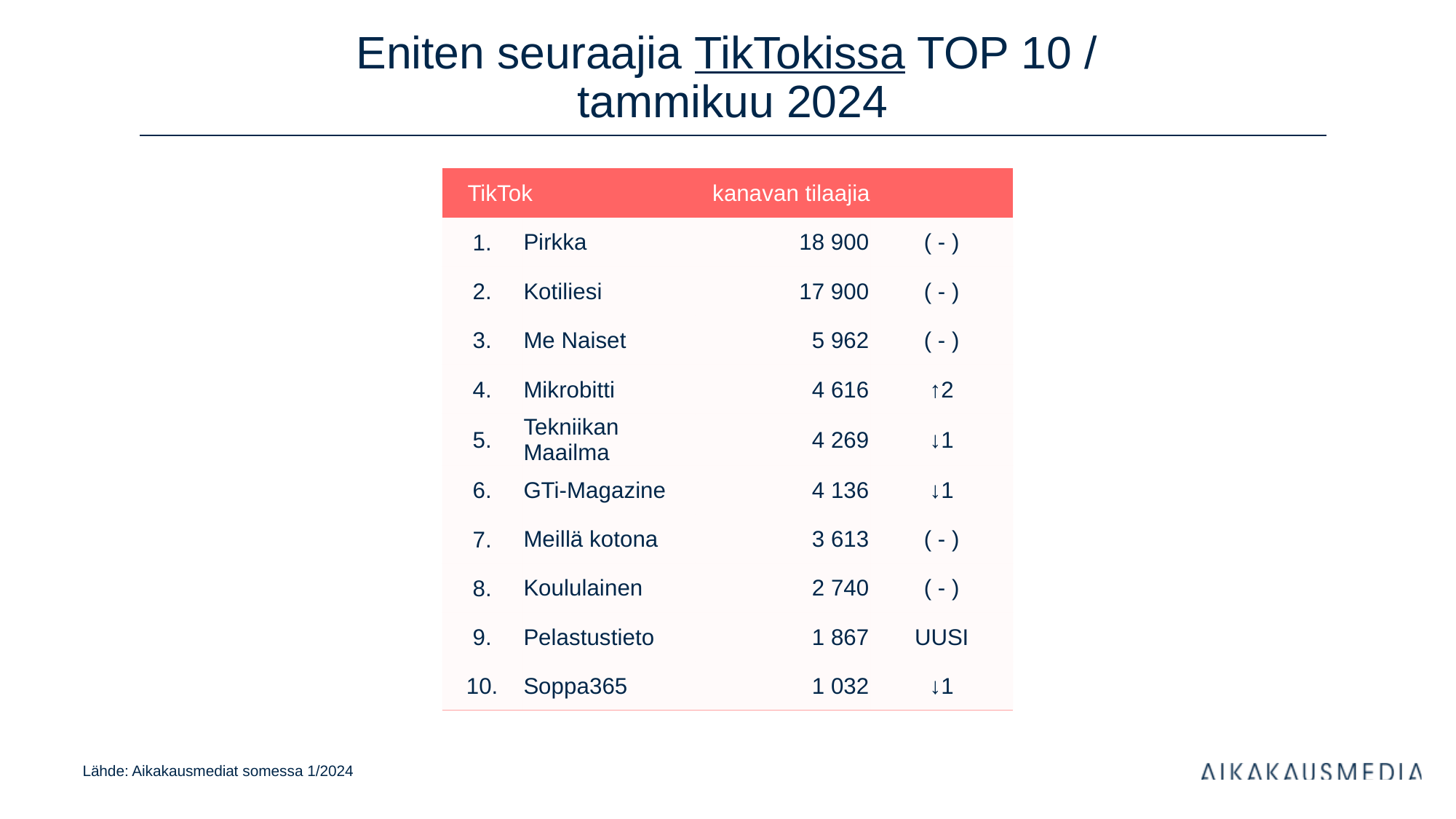

# Eniten seuraajia TikTokissa TOP 10 / tammikuu 2024
| TikTok |  | kanavan tilaajia |  |
| --- | --- | --- | --- |
| 1. | Pirkka | 18 900 | ( - ) |
| 2. | Kotiliesi | 17 900 | ( - ) |
| 3. | Me Naiset | 5 962 | ( - ) |
| 4. | Mikrobitti | 4 616 | ↑2 |
| 5. | Tekniikan Maailma | 4 269 | ↓1 |
| 6. | GTi-Magazine | 4 136 | ↓1 |
| 7. | Meillä kotona | 3 613 | ( - ) |
| 8. | Koululainen | 2 740 | ( - ) |
| 9. | Pelastustieto | 1 867 | UUSI |
| 10. | Soppa365 | 1 032 | ↓1 |